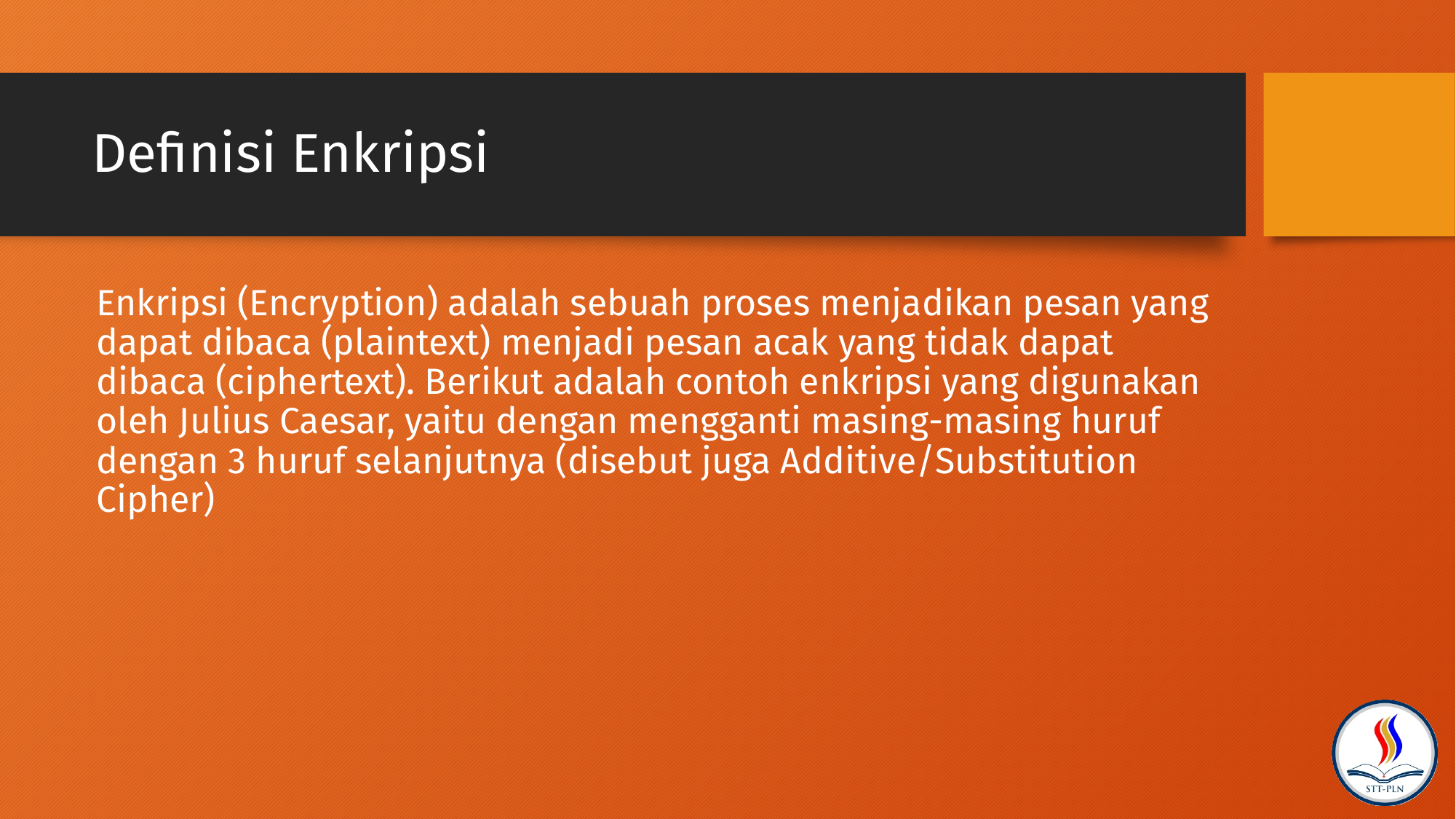

# Definisi Enkripsi
Enkripsi (Encryption) adalah sebuah proses menjadikan pesan yang dapat dibaca (plaintext) menjadi pesan acak yang tidak dapat dibaca (ciphertext). Berikut adalah contoh enkripsi yang digunakan oleh Julius Caesar, yaitu dengan mengganti masing-masing huruf dengan 3 huruf selanjutnya (disebut juga Additive/Substitution Cipher)